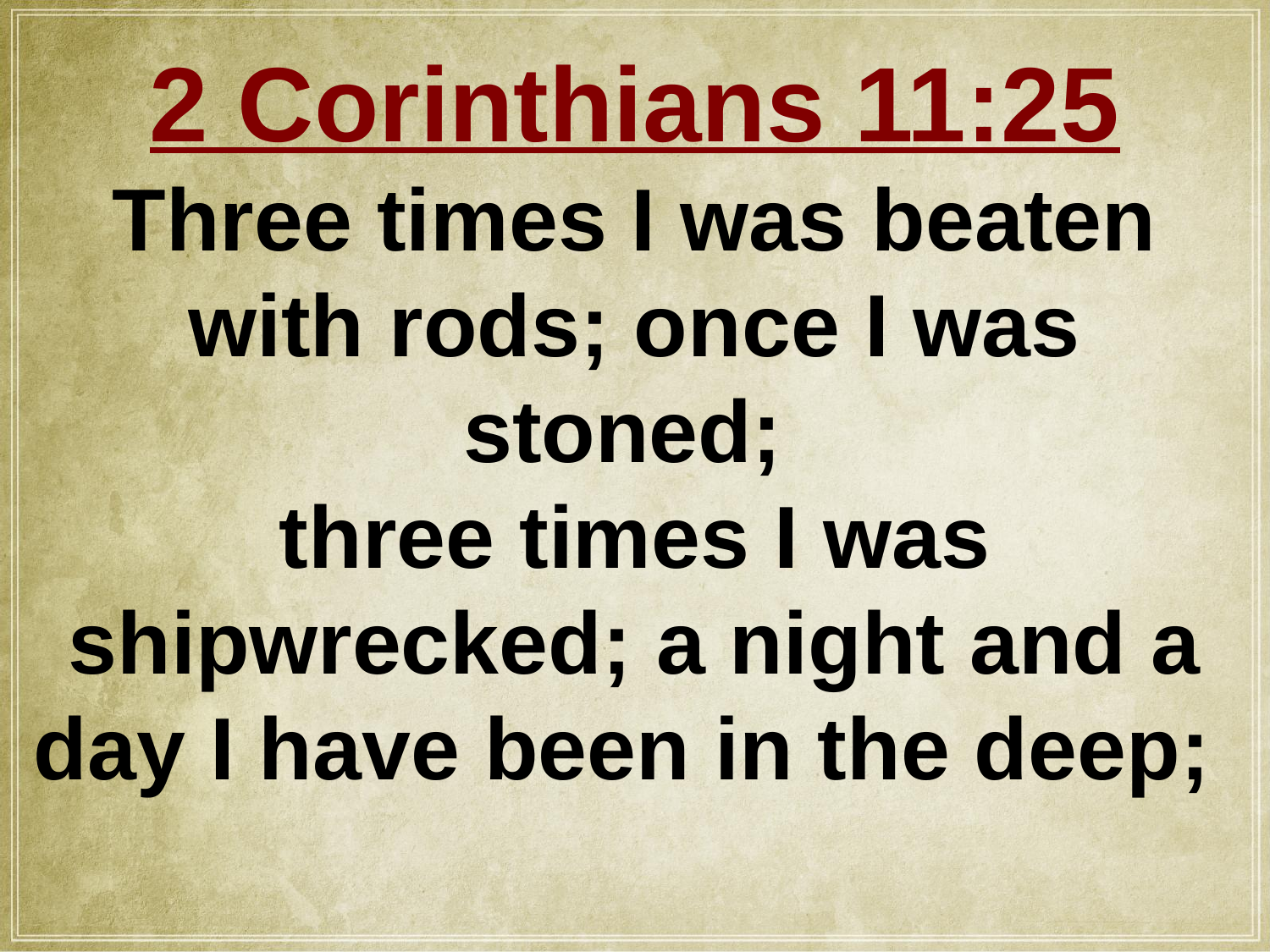

2 Corinthians 11:25
Three times I was beaten with rods; once I was stoned;
three times I was shipwrecked; a night and a day I have been in the deep;